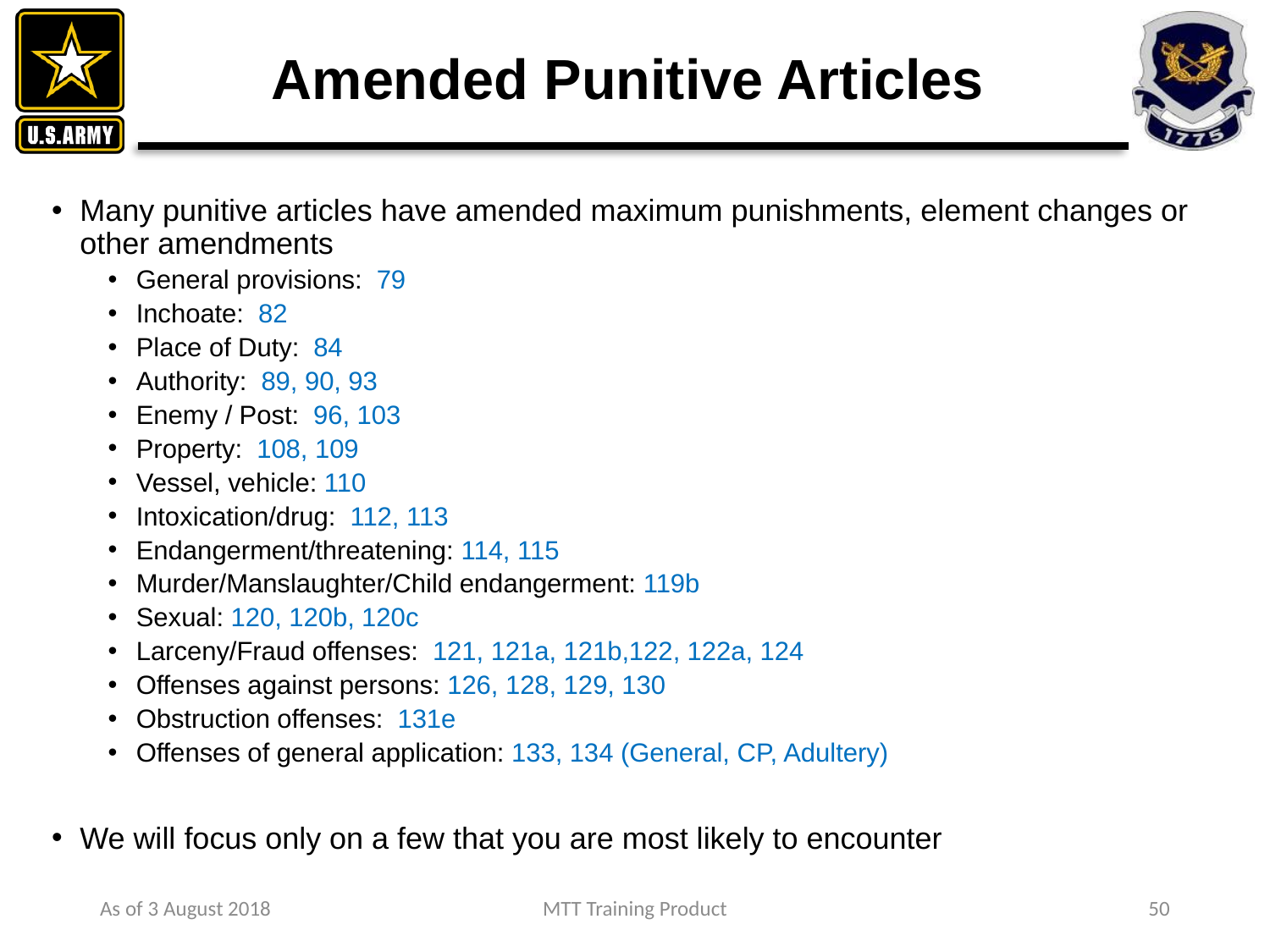

# Amended Punitive Articles
Many punitive articles have amended maximum punishments, element changes or other amendments
General provisions:  79
Inchoate:  82
Place of Duty:  84
Authority:  89, 90, 93
Enemy / Post:  96, 103
Property:  108, 109
Vessel, vehicle: 110
Intoxication/drug:  112, 113
Endangerment/threatening: 114, 115
Murder/Manslaughter/Child endangerment: 119b
Sexual: 120, 120b, 120c
Larceny/Fraud offenses:  121, 121a, 121b,122, 122a, 124
Offenses against persons: 126, 128, 129, 130
Obstruction offenses:  131e
Offenses of general application: 133, 134 (General, CP, Adultery)

We will focus only on a few that you are most likely to encounter

As of 3 August 2018
MTT Training Product
50